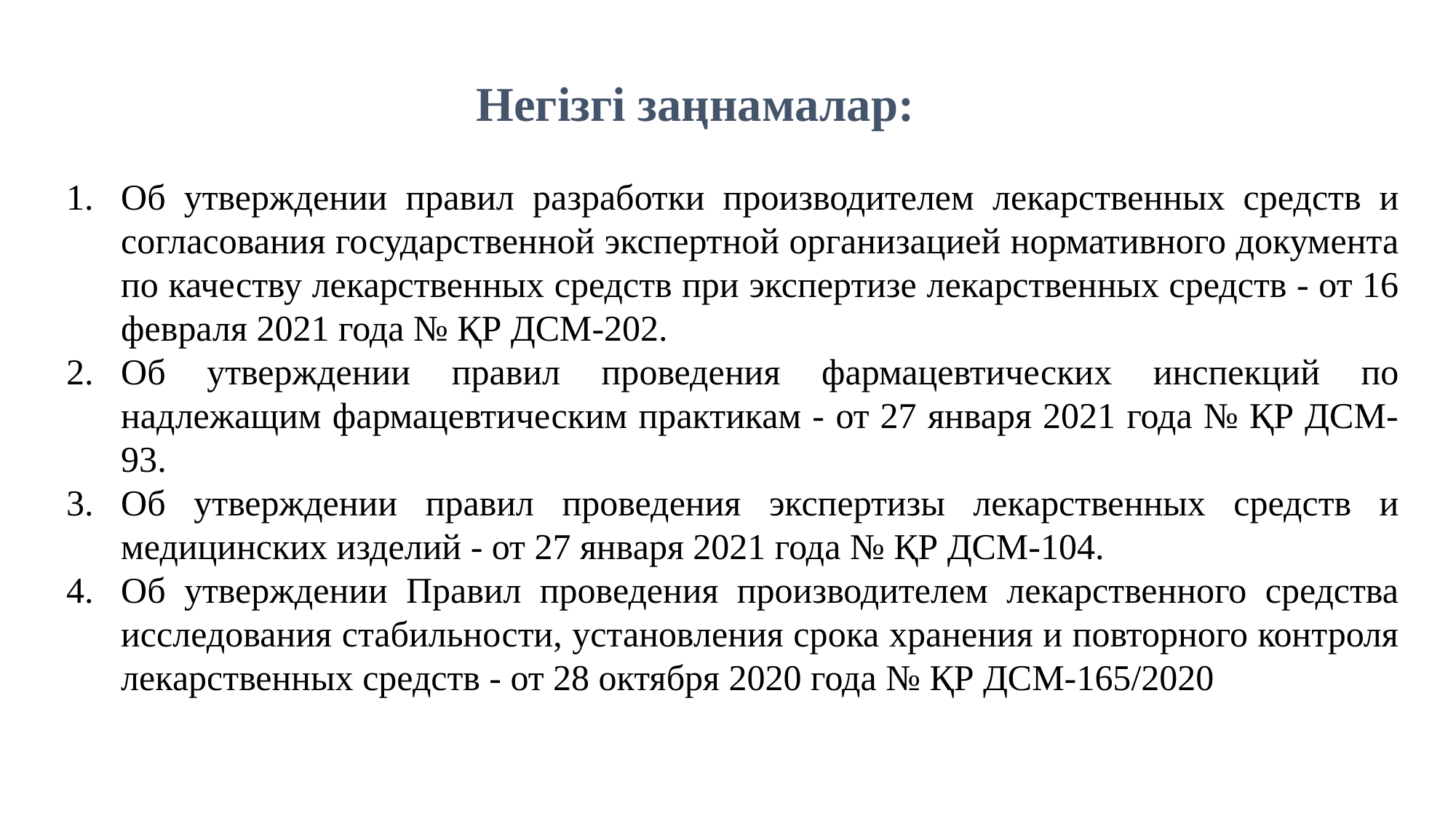

Негізгі заңнамалар:
Об утверждении правил разработки производителем лекарственных средств и согласования государственной экспертной организацией нормативного документа по качеству лекарственных средств при экспертизе лекарственных средств - от 16 февраля 2021 года № ҚР ДСМ-202.
Об утверждении правил проведения фармацевтических инспекций по надлежащим фармацевтическим практикам - от 27 января 2021 года № ҚР ДСМ-93.
Об утверждении правил проведения экспертизы лекарственных средств и медицинских изделий - от 27 января 2021 года № ҚР ДСМ-104.
Об утверждении Правил проведения производителем лекарственного средства исследования стабильности, установления срока хранения и повторного контроля лекарственных средств - от 28 октября 2020 года № ҚР ДСМ-165/2020